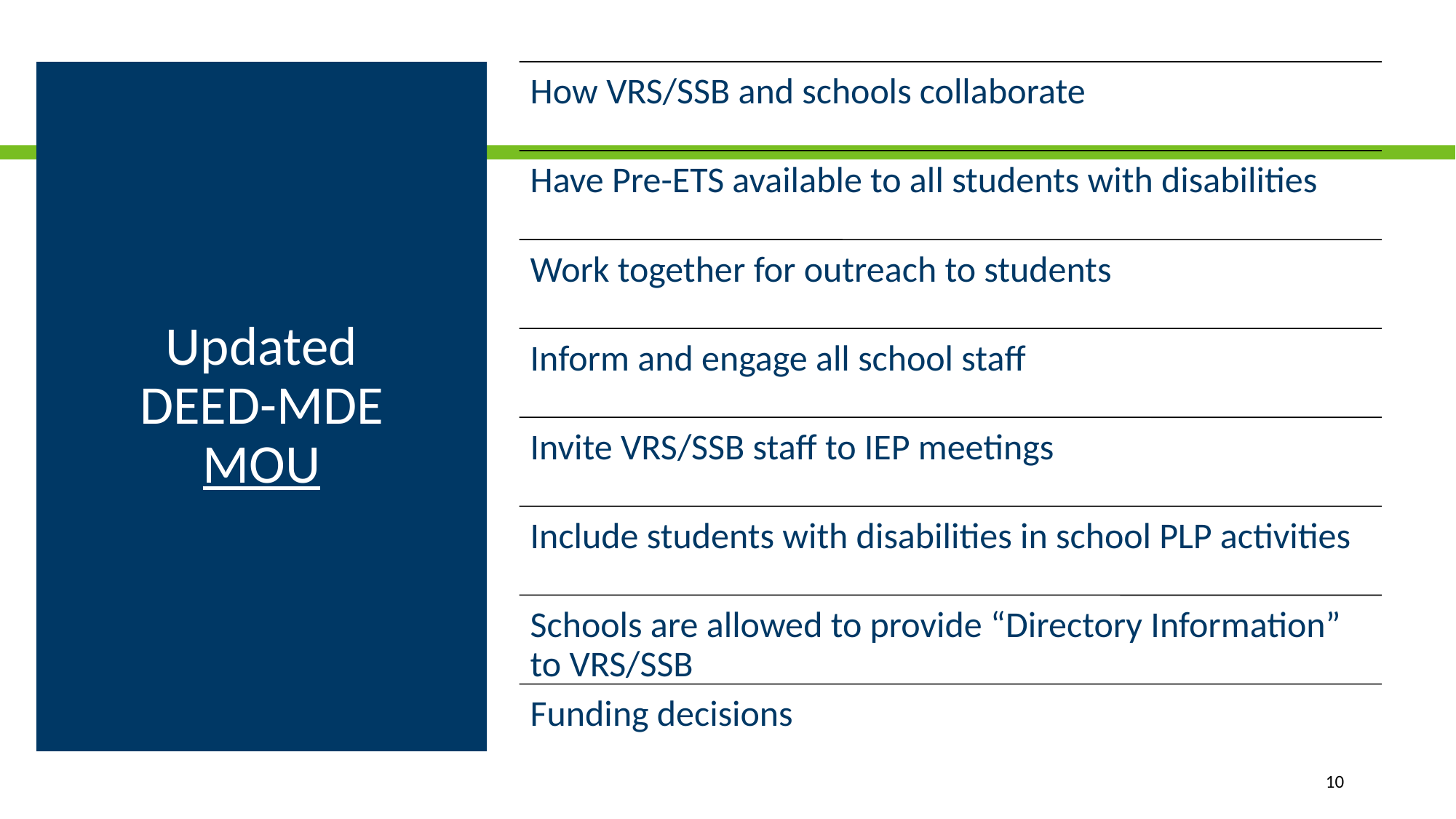

# Updated DEED-MDE MOU
How VRS/SSB and schools collaborate
Have Pre-ETS available to all students with disabilities
Work together for outreach to students
Inform and engage all school staff
Invite VRS/SSB staff to IEP meetings
Include students with disabilities in school PLP activities
Schools are allowed to provide “Directory Information” to VRS/SSB
Funding decisions
10